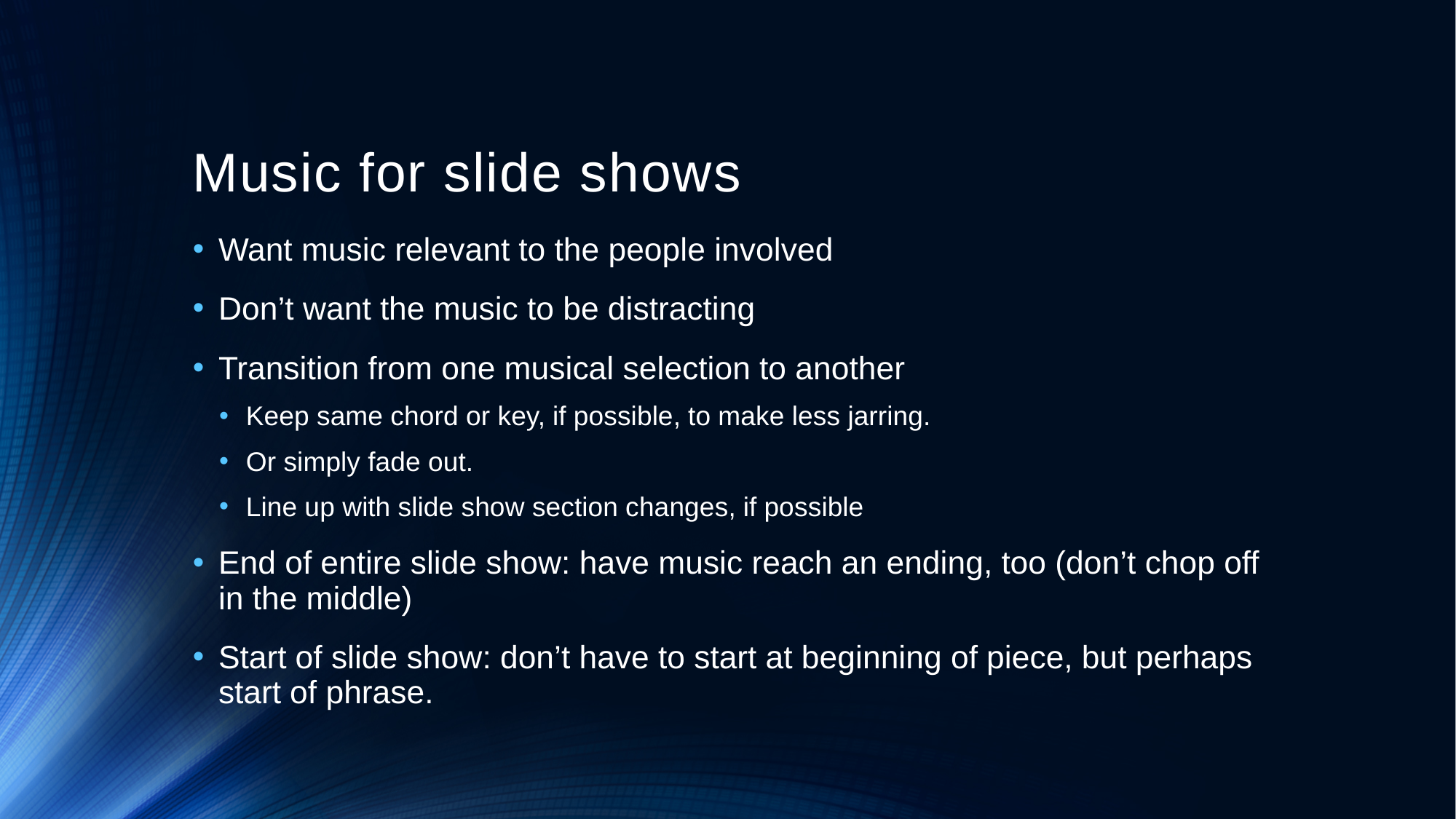

# Music for slide shows
Want music relevant to the people involved
Don’t want the music to be distracting
Transition from one musical selection to another
Keep same chord or key, if possible, to make less jarring.
Or simply fade out.
Line up with slide show section changes, if possible
End of entire slide show: have music reach an ending, too (don’t chop off in the middle)
Start of slide show: don’t have to start at beginning of piece, but perhaps start of phrase.